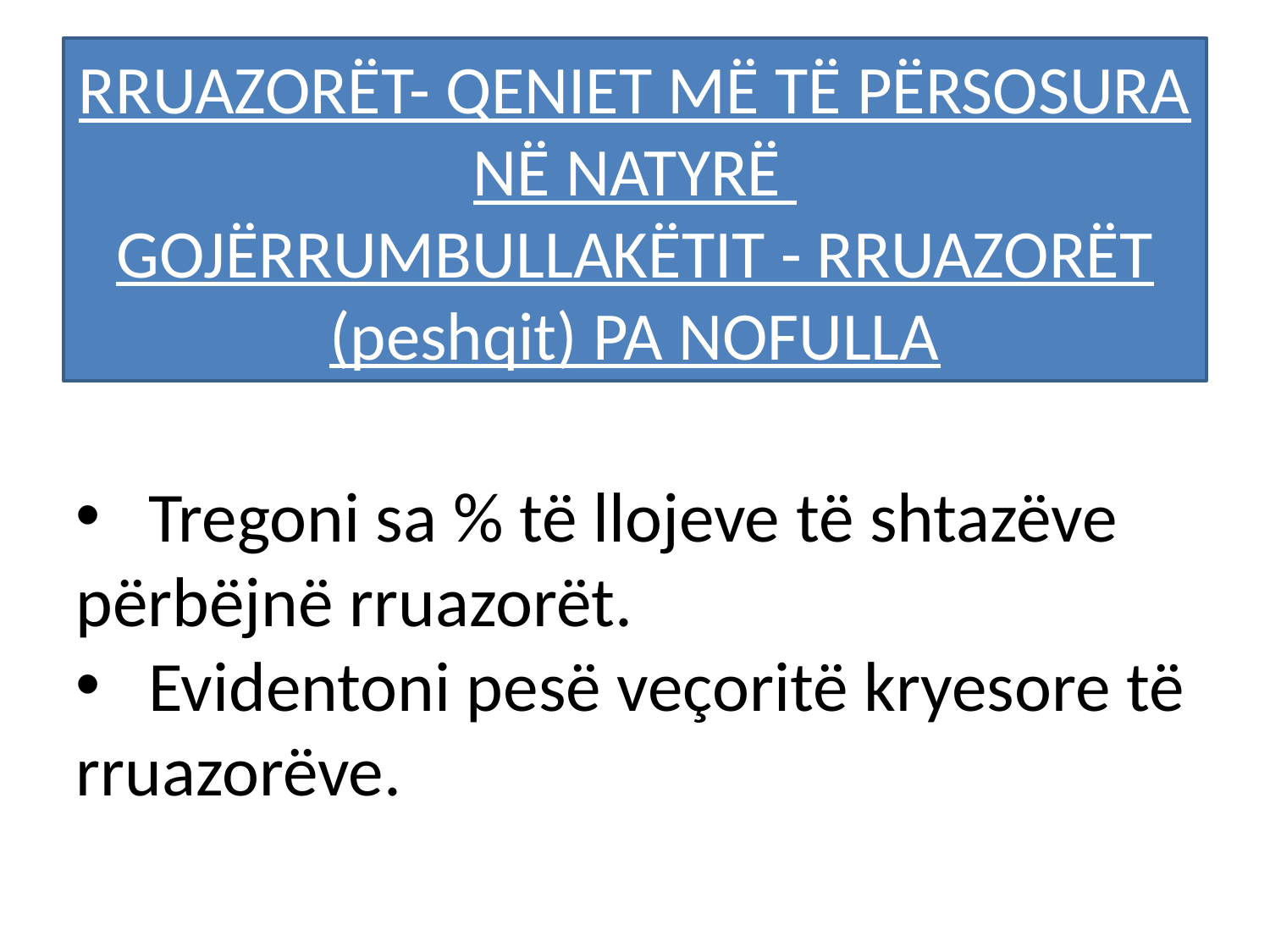

# RRUAZORËT- QENIET MË TË PËRSOSURA NË NATYRË  GOJËRRUMBULLAKËTIT - RRUAZORËT (peshqit) PA NOFULLA
   Tregoni sa % të llojeve të shtazëve përbëjnë rruazorët.
   Evidentoni pesë veçoritë kryesore të rruazorëve.